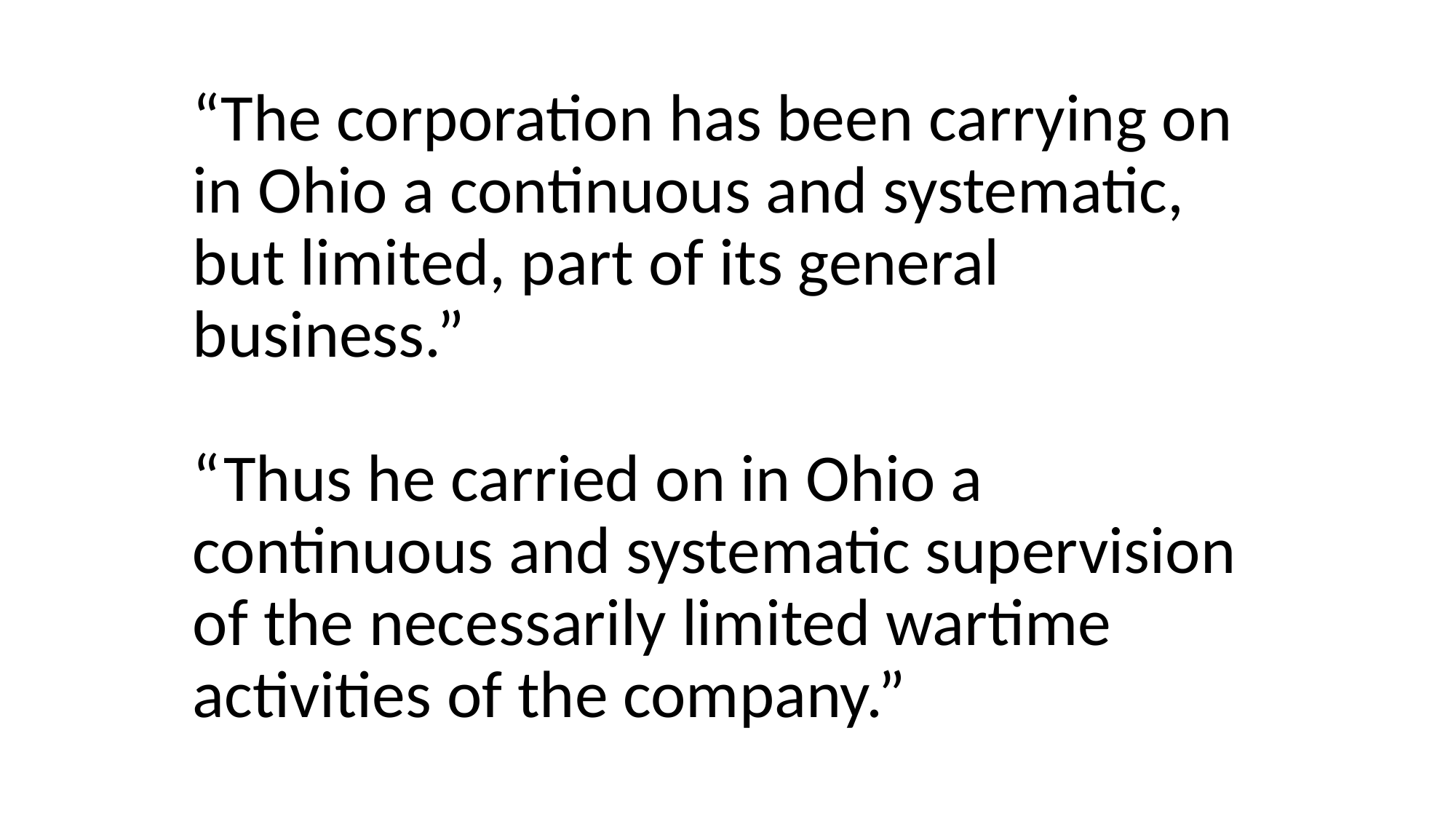

# “The corporation has been carrying on in Ohio a continuous and systematic, but limited, part of its general business.” “Thus he carried on in Ohio a continuous and systematic supervision of the necessarily limited wartime activities of the company.”